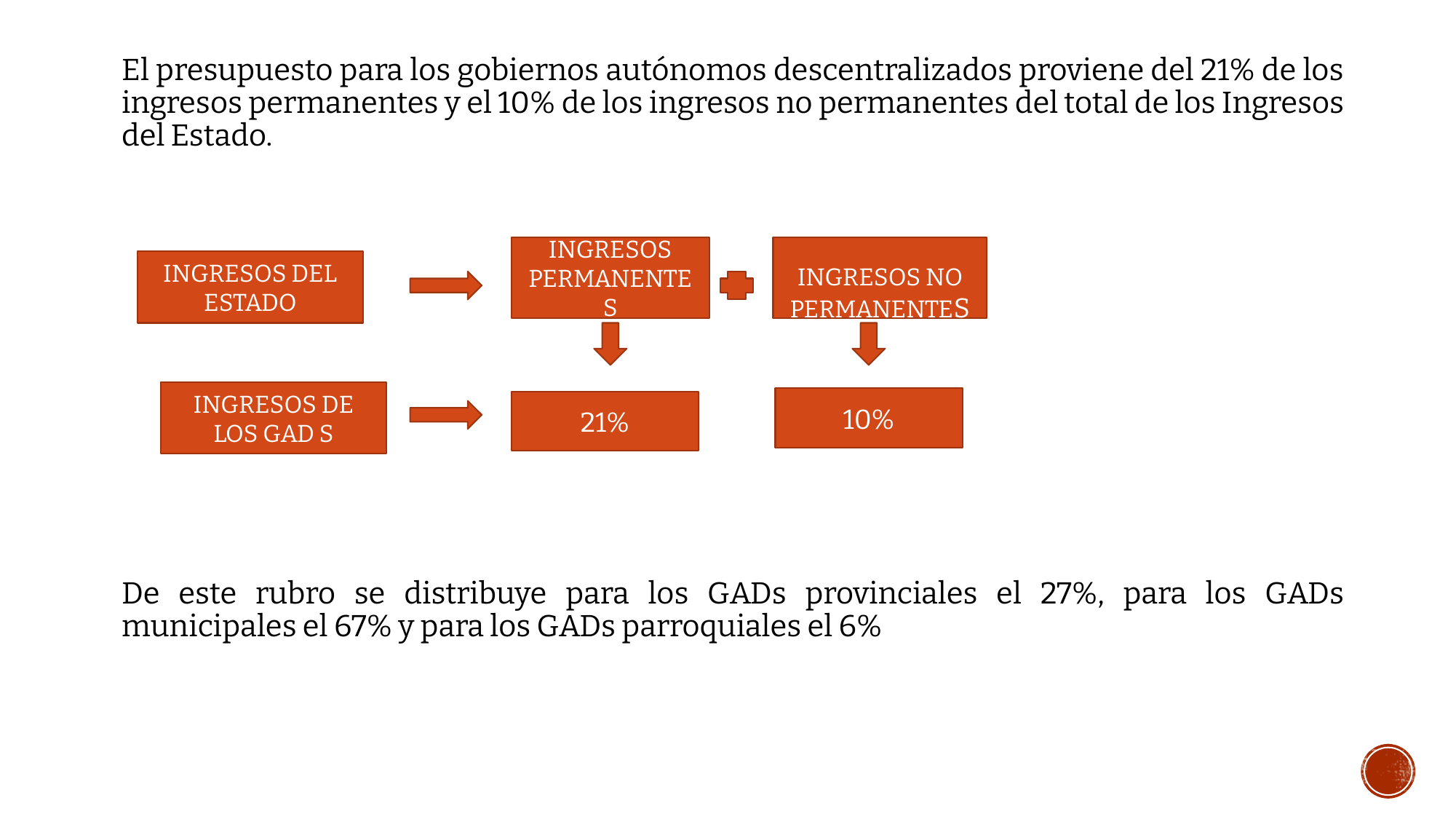

El presupuesto para los gobiernos autónomos descentralizados proviene del 21% de los ingresos permanentes y el 10% de los ingresos no permanentes del total de los Ingresos del Estado.

De este rubro se distribuye para los GADs provinciales el 27%, para los GADs municipales el 67% y para los GADs parroquiales el 6%
INGRESOS PERMANENTES

INGRESOS NO PERMANENTES
INGRESOS DEL ESTADO

INGRESOS DE LOS GAD S
10%
21%